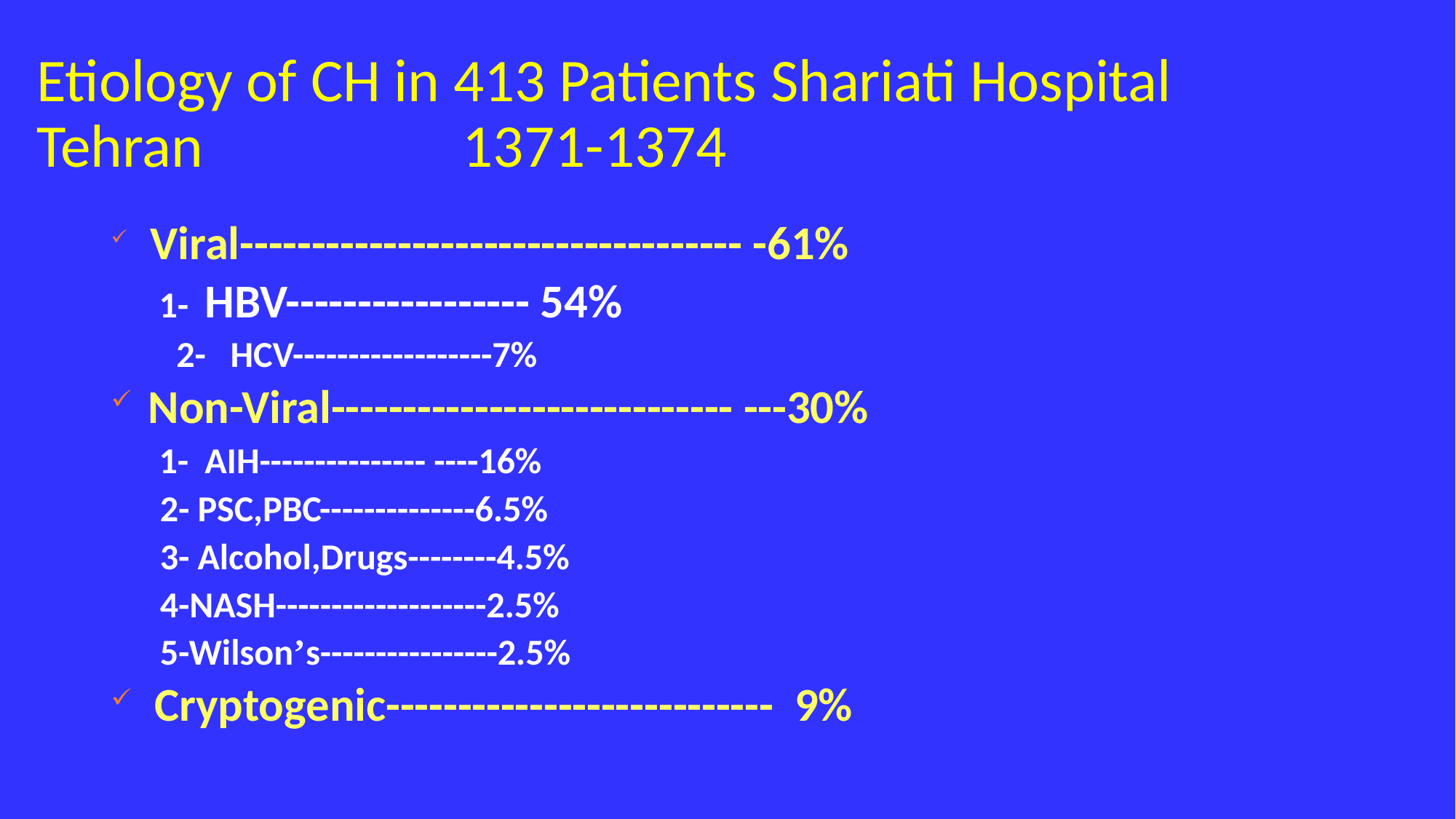

# Etiology of CH in 413 Patients Shariati Hospital Tehran                   1371-1374
   Viral----------------------------------- -61%
        1-  HBV----------------- 54%
        2-   HCV------------------7%
  Non-Viral---------------------------- ---30%
        1-  AIH--------------- ----16%
      2- PSC,PBC--------------6.5%
      3- Alcohol,Drugs--------4.5%
      4-NASH-------------------2.5%
      5-Wilson’s----------------2.5%
   Cryptogenic---------------------------  9%